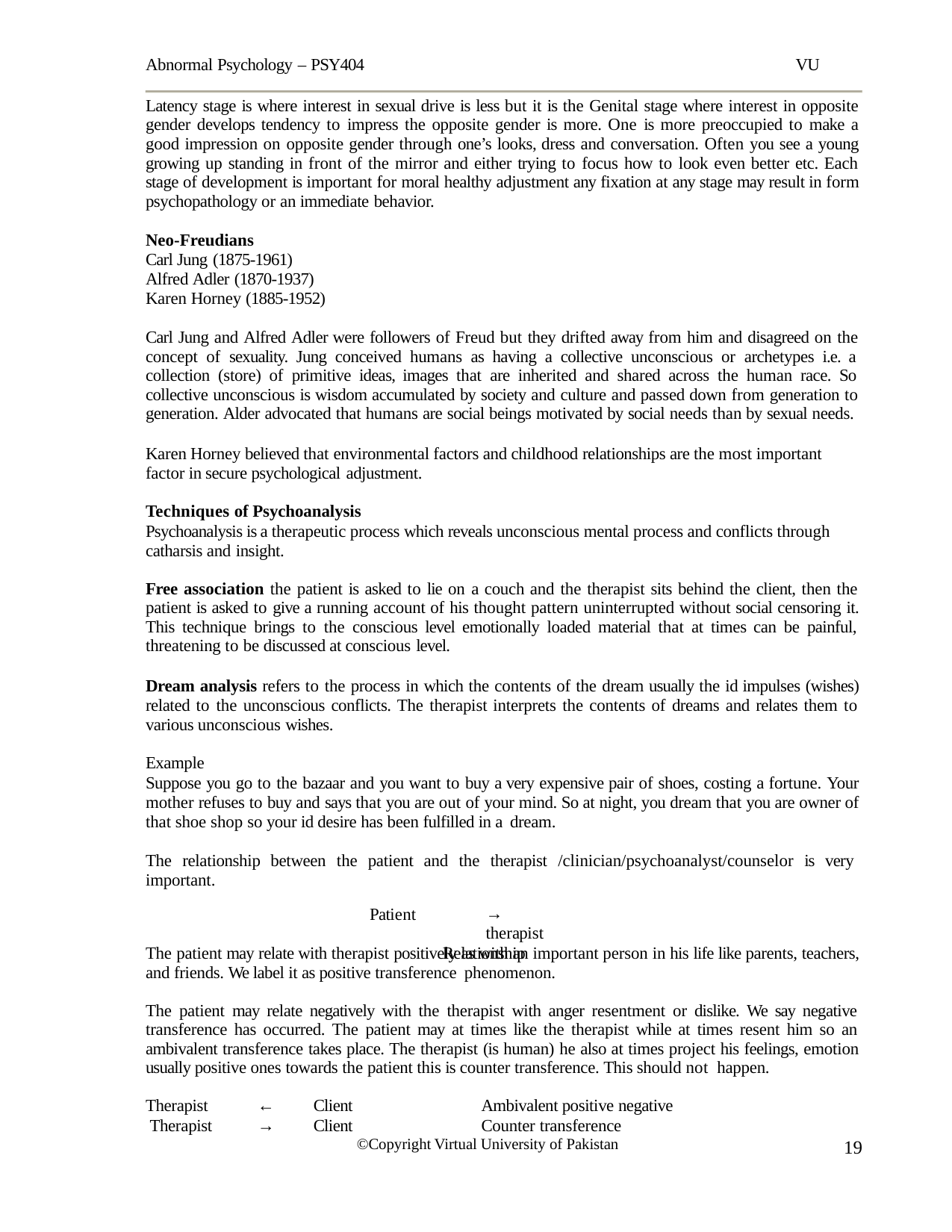

Abnormal Psychology – PSY404	VU

Latency stage is where interest in sexual drive is less but it is the Genital stage where interest in opposite  gender develops tendency to impress the opposite gender is more. One is more preoccupied to make a  good impression on opposite gender through one’s looks, dress and conversation. Often you see a young  growing up standing in front of the mirror and either trying to focus how to look even better etc. Each  stage of development is important for moral healthy adjustment any fixation at any stage may result in form  psychopathology or an immediate behavior.

Neo-Freudians
Carl Jung (1875-1961)
Alfred Adler (1870-1937)
Karen Horney (1885-1952)

Carl Jung and Alfred Adler were followers of Freud but they drifted away from him and disagreed on the  concept of sexuality. Jung conceived humans as having a collective unconscious or archetypes i.e. a  collection (store) of primitive ideas, images that are inherited and shared across the human race. So  collective unconscious is wisdom accumulated by society and culture and passed down from generation to  generation. Alder advocated that humans are social beings motivated by social needs than by sexual needs.

Karen Horney believed that environmental factors and childhood relationships are the most important  factor in secure psychological adjustment.

Techniques of Psychoanalysis
Psychoanalysis is a therapeutic process which reveals unconscious mental process and conflicts through  catharsis and insight.

Free association the patient is asked to lie on a couch and the therapist sits behind the client, then the  patient is asked to give a running account of his thought pattern uninterrupted without social censoring it.  This technique brings to the conscious level emotionally loaded material that at times can be painful,  threatening to be discussed at conscious level.

Dream analysis refers to the process in which the contents of the dream usually the id impulses (wishes)  related to the unconscious conflicts. The therapist interprets the contents of dreams and relates them to  various unconscious wishes.

Example
Suppose you go to the bazaar and you want to buy a very expensive pair of shoes, costing a fortune. Your  mother refuses to buy and says that you are out of your mind. So at night, you dream that you are owner of  that shoe shop so your id desire has been fulfilled in a dream.

The relationship between the patient and the therapist /clinician/psychoanalyst/counselor is very  important.

Patient
→	therapist
Relationship
The patient may relate with therapist positively as with an important person in his life like parents, teachers,  and friends. We label it as positive transference phenomenon.

The patient may relate negatively with the therapist with anger resentment or dislike. We say negative  transference has occurred. The patient may at times like the therapist while at times resent him so an  ambivalent transference takes place. The therapist (is human) he also at times project his feelings, emotion  usually positive ones towards the patient this is counter transference. This should not happen.
| Therapist Therapist | ← → | Client Client | Ambivalent positive negative Counter transference |
| --- | --- | --- | --- |
|  |  |  | ©Copyright Virtual University of Pakistan |
19